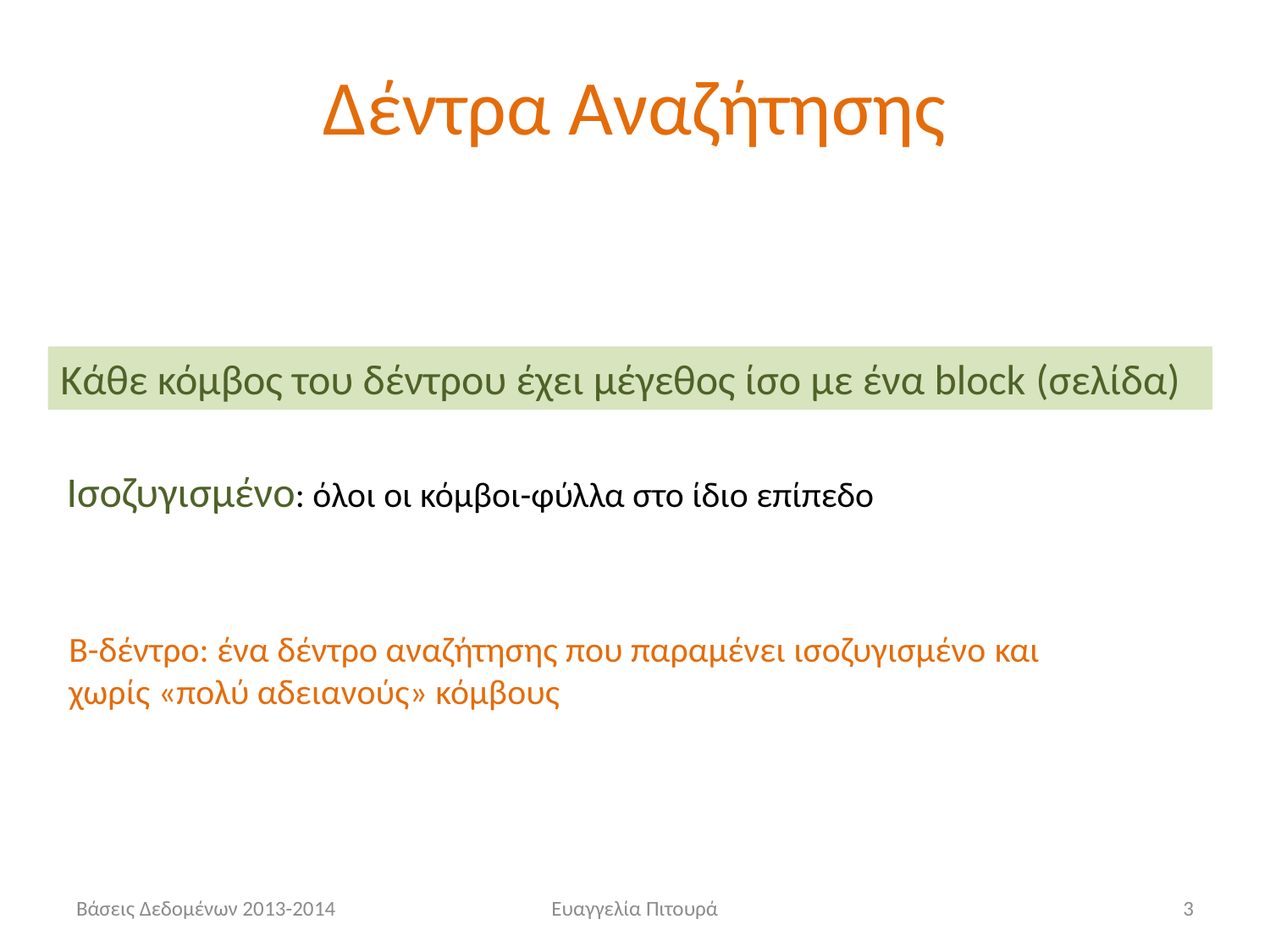

# Δέντρα Αναζήτησης
Κάθε κόμβος του δέντρου έχει μέγεθος ίσο με ένα block (σελίδα)
Ισοζυγισμένο: όλοι οι κόμβοι-φύλλα στο ίδιο επίπεδο
Β-δέντρο: ένα δέντρο αναζήτησης που παραμένει ισοζυγισμένο και χωρίς «πολύ αδειανούς» κόμβους
Βάσεις Δεδομένων 2013-2014
Ευαγγελία Πιτουρά
3